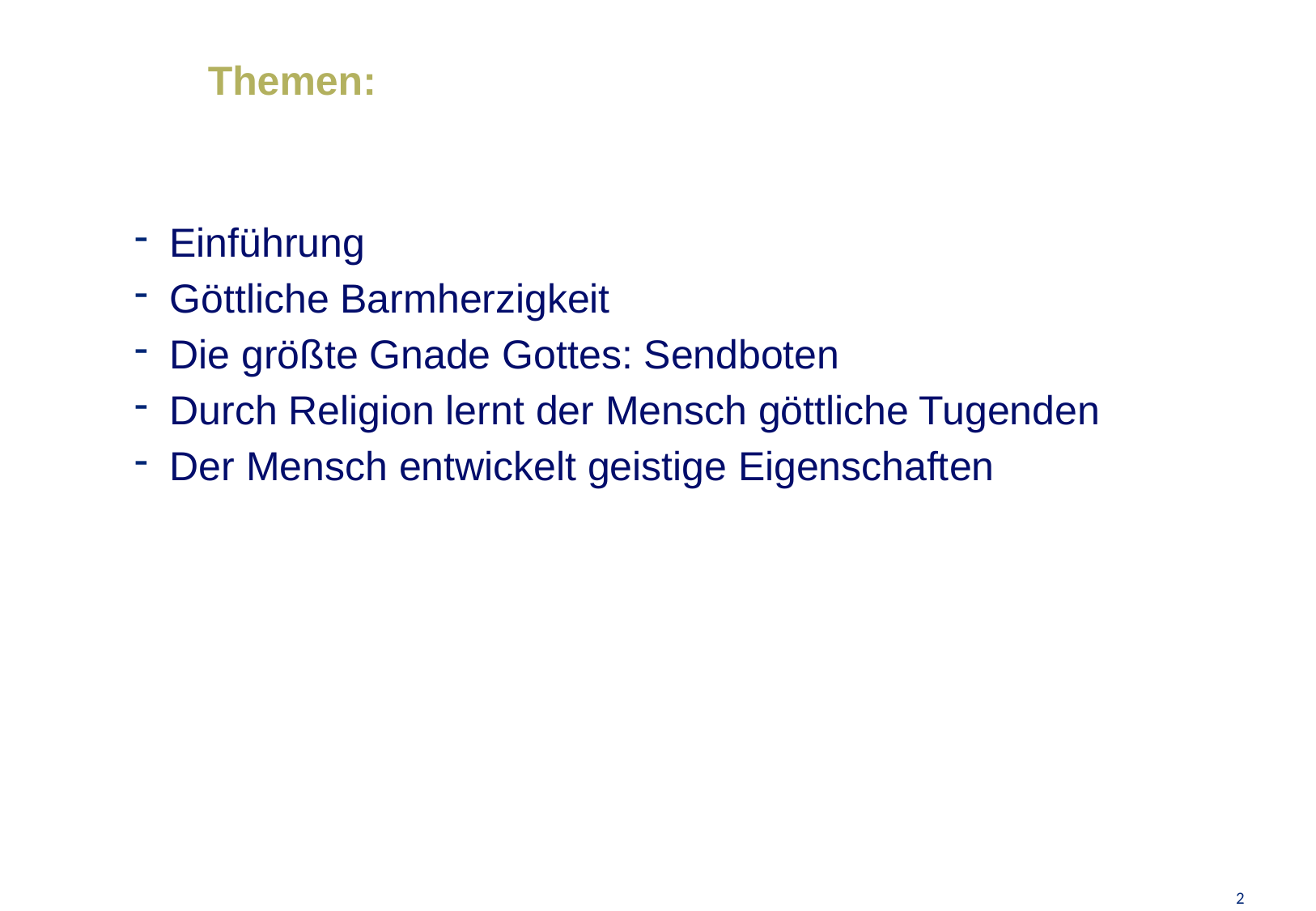

# Themen:
Einführung
Göttliche Barmherzigkeit
Die größte Gnade Gottes: Sendboten
Durch Religion lernt der Mensch göttliche Tugenden
Der Mensch entwickelt geistige Eigenschaften

2